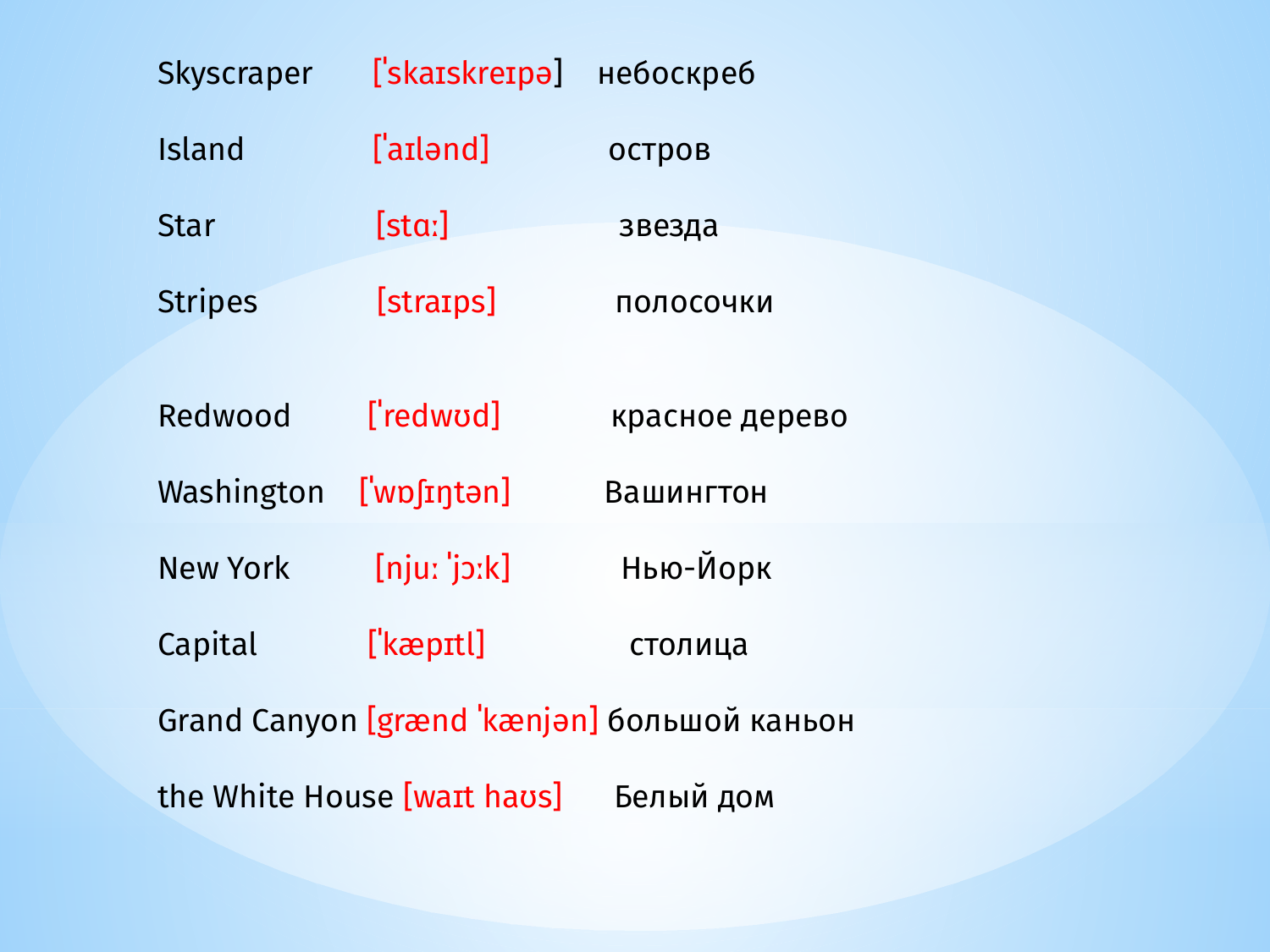

Skyscraper       [ˈskaɪskreɪpə]    небоскреб

Island               [ˈaɪlənd]              остров

Star                   [stɑː]                    звезда

Stripes              [straɪps]              полосочки

Redwood         [ˈredwʊd]             красное дерево

Washington    [ˈwɒʃɪŋtən]           Вашингтон

New York          [njuː ˈjɔːk]             Нью-Йорк

Capital             [ˈkæpɪtl]                 столица

Grand Canyon [grænd ˈkænjən] большой каньон

the White House [waɪt haʊs]      Белый дом